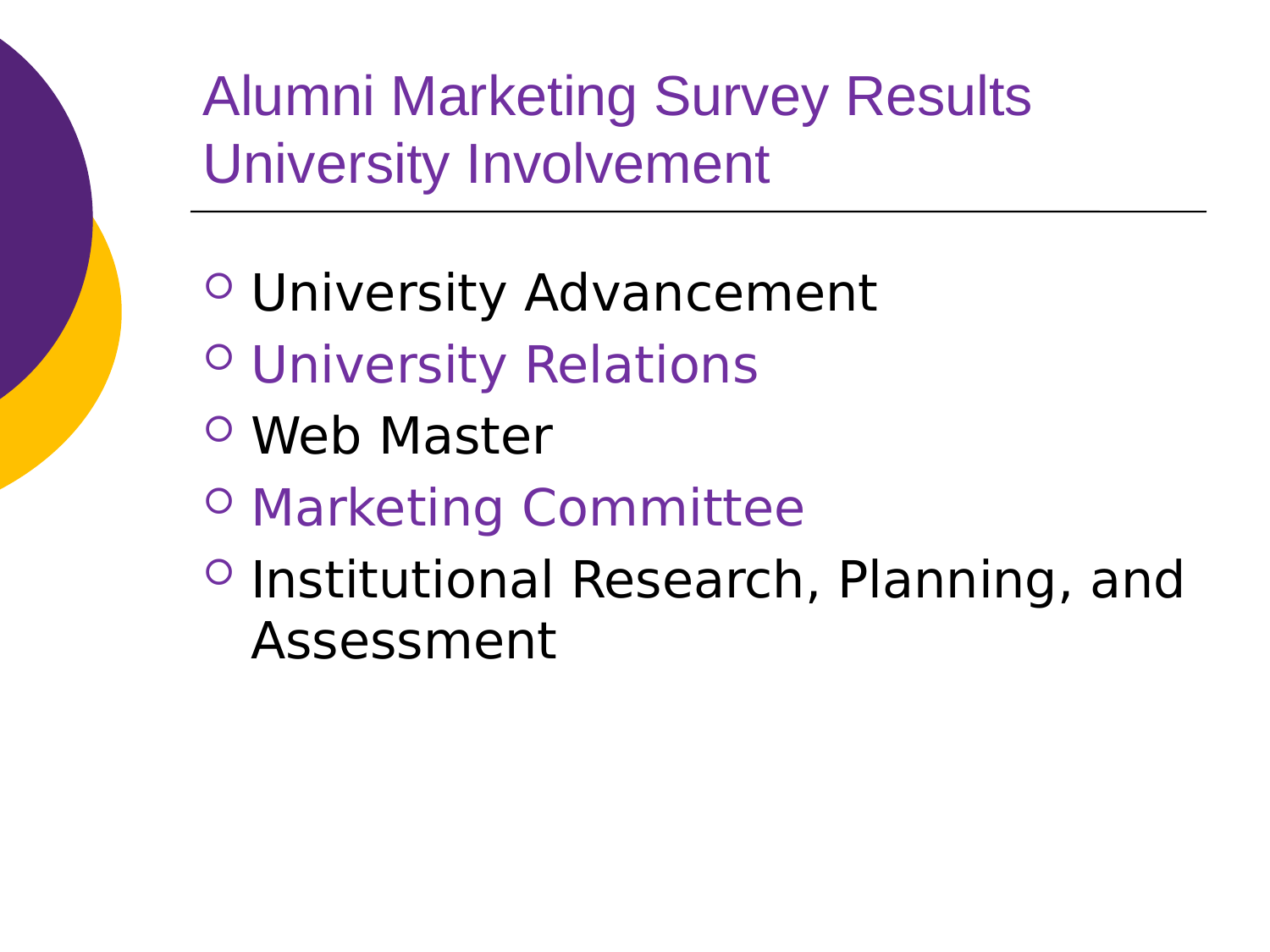

# Alumni Marketing Survey Results University Involvement
University Advancement
University Relations
Web Master
Marketing Committee
Institutional Research, Planning, and Assessment